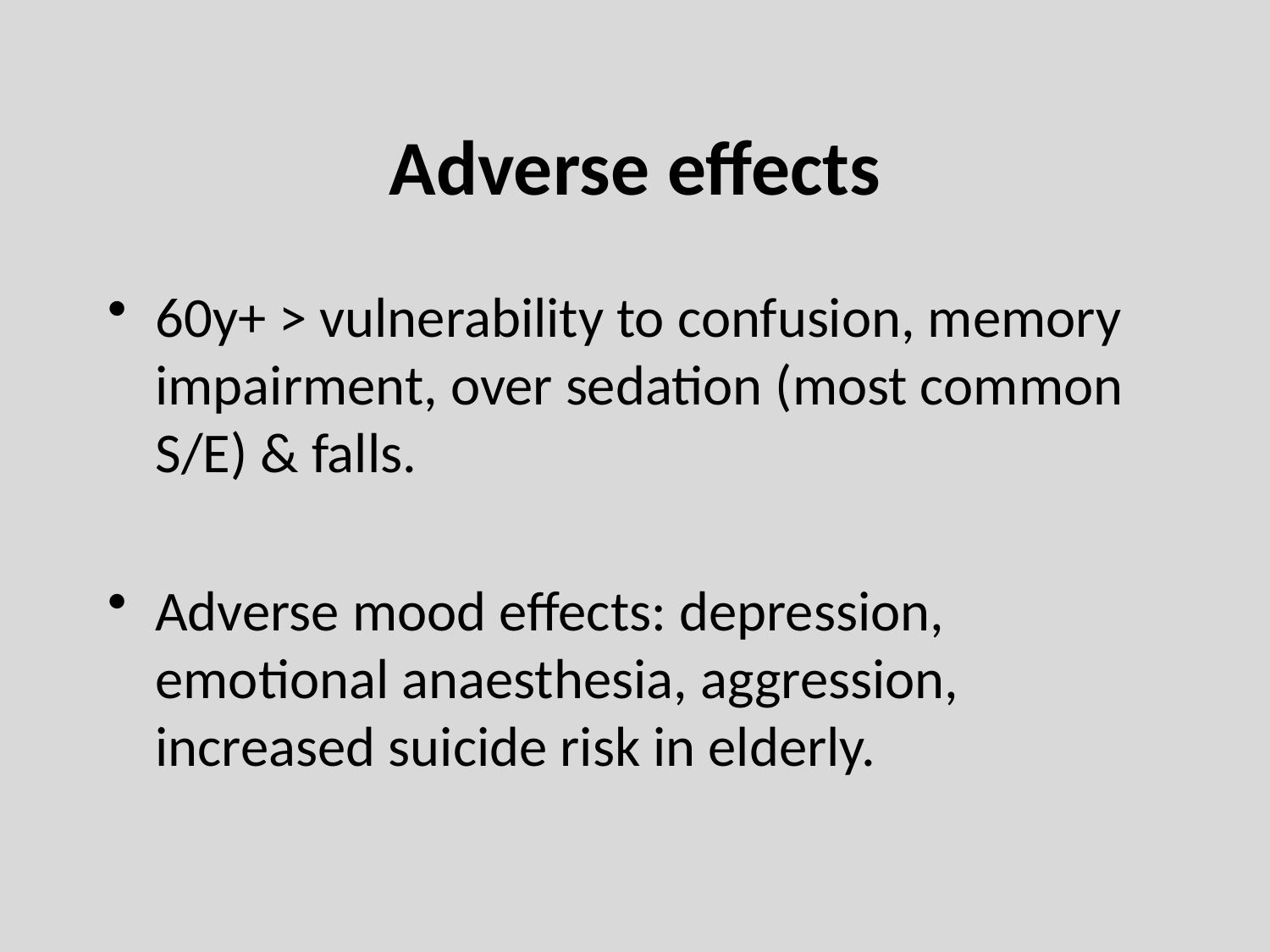

# Adverse effects
60y+ > vulnerability to confusion, memory impairment, over sedation (most common S/E) & falls.

Adverse mood effects: depression, emotional anaesthesia, aggression, increased suicide risk in elderly.